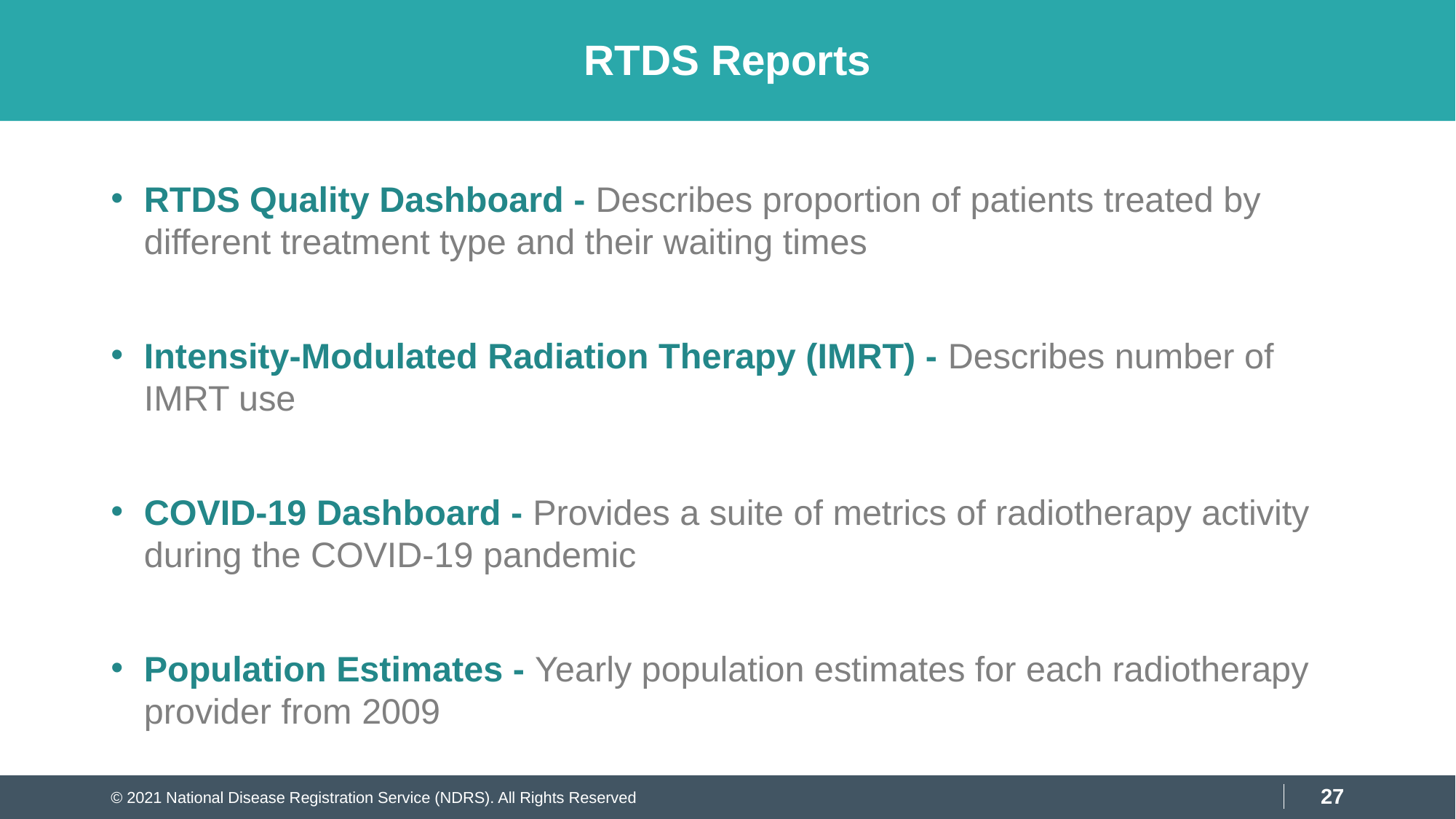

# RTDS Reports
RTDS Quality Dashboard - Describes proportion of patients treated by different treatment type and their waiting times

Intensity-Modulated Radiation Therapy (IMRT) - Describes number of IMRT use

COVID-19 Dashboard - Provides a suite of metrics of radiotherapy activity during the COVID-19 pandemic

Population Estimates - Yearly population estimates for each radiotherapy provider from 2009
27
© 2021 National Disease Registration Service (NDRS). All Rights Reserved